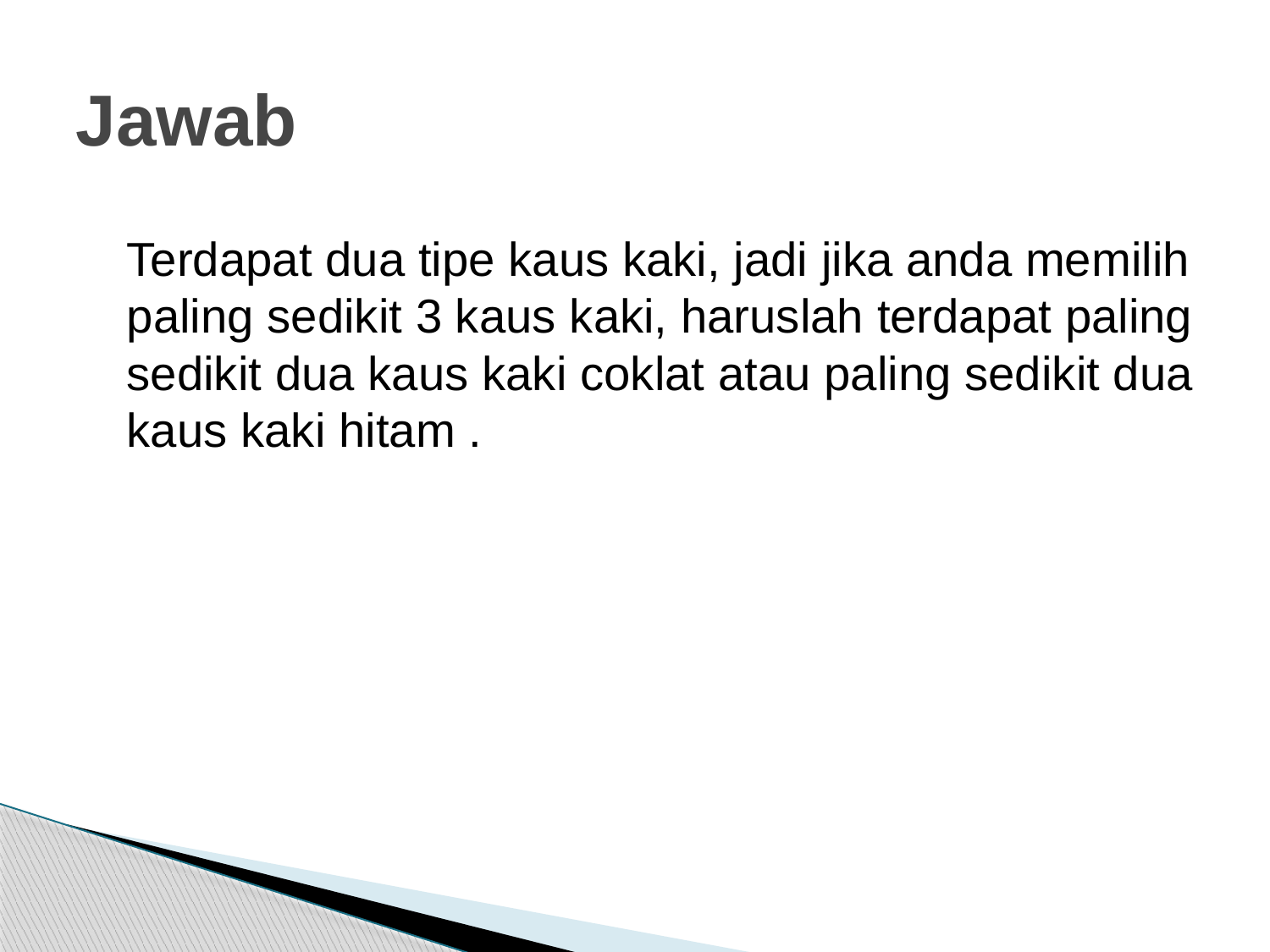

# Jawab
	Terdapat dua tipe kaus kaki, jadi jika anda memilih paling sedikit 3 kaus kaki, haruslah terdapat paling sedikit dua kaus kaki coklat atau paling sedikit dua kaus kaki hitam .